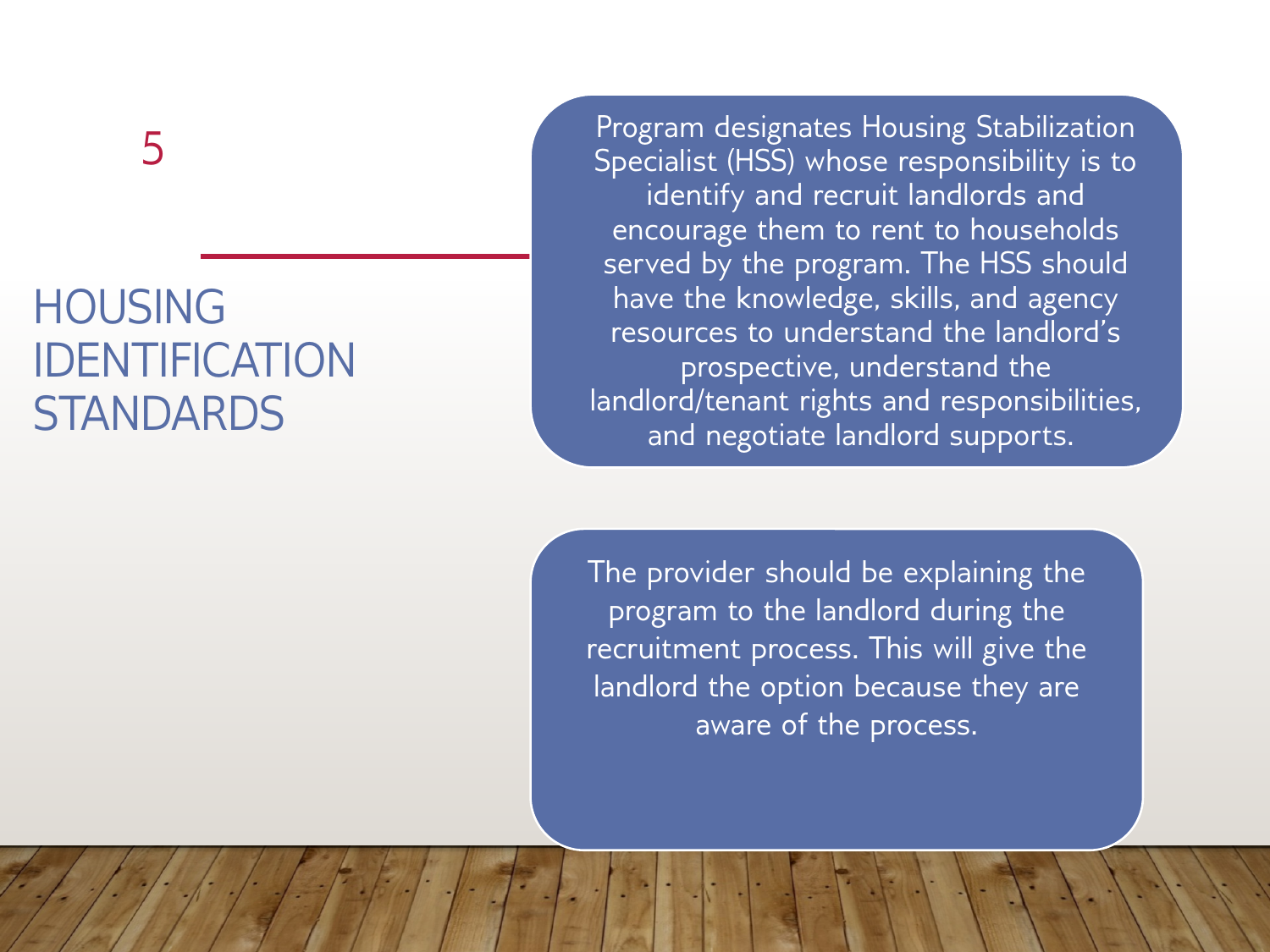

Program designates Housing Stabilization Specialist (HSS) whose responsibility is to identify and recruit landlords and encourage them to rent to households served by the program. The HSS should have the knowledge, skills, and agency resources to understand the landlord’s prospective, understand the landlord/tenant rights and responsibilities, and negotiate landlord supports.
5
# Housing Identification Standards
The provider should be explaining the program to the landlord during the recruitment process. This will give the landlord the option because they are aware of the process.